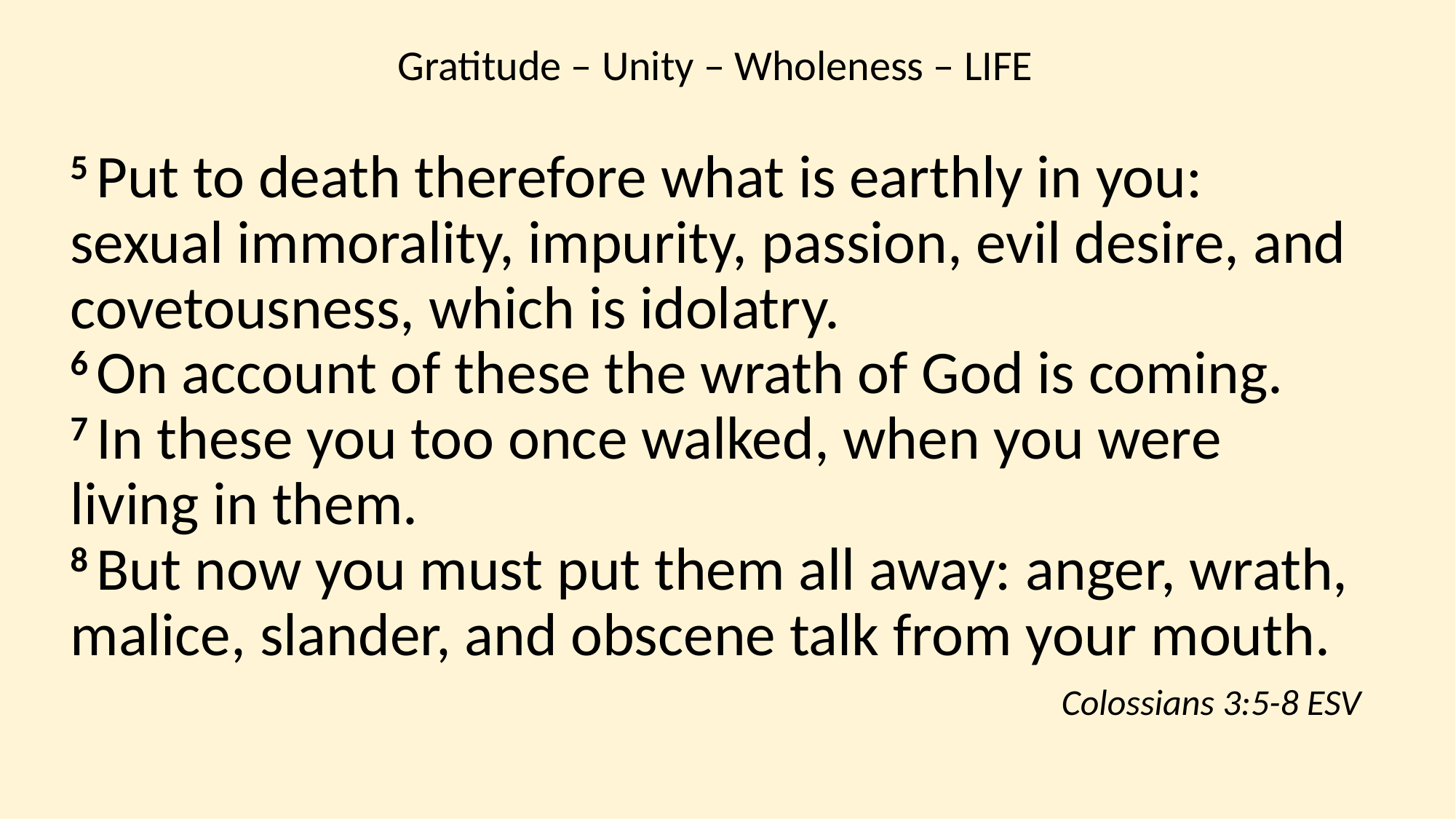

Gratitude – Unity – Wholeness – LIFE

5 Put to death therefore what is earthly in you: sexual immorality, impurity, passion, evil desire, and covetousness, which is idolatry. 
6 On account of these the wrath of God is coming. 
7 In these you too once walked, when you were living in them. 
8 But now you must put them all away: anger, wrath, malice, slander, and obscene talk from your mouth.
Colossians 3:5-8 ESV